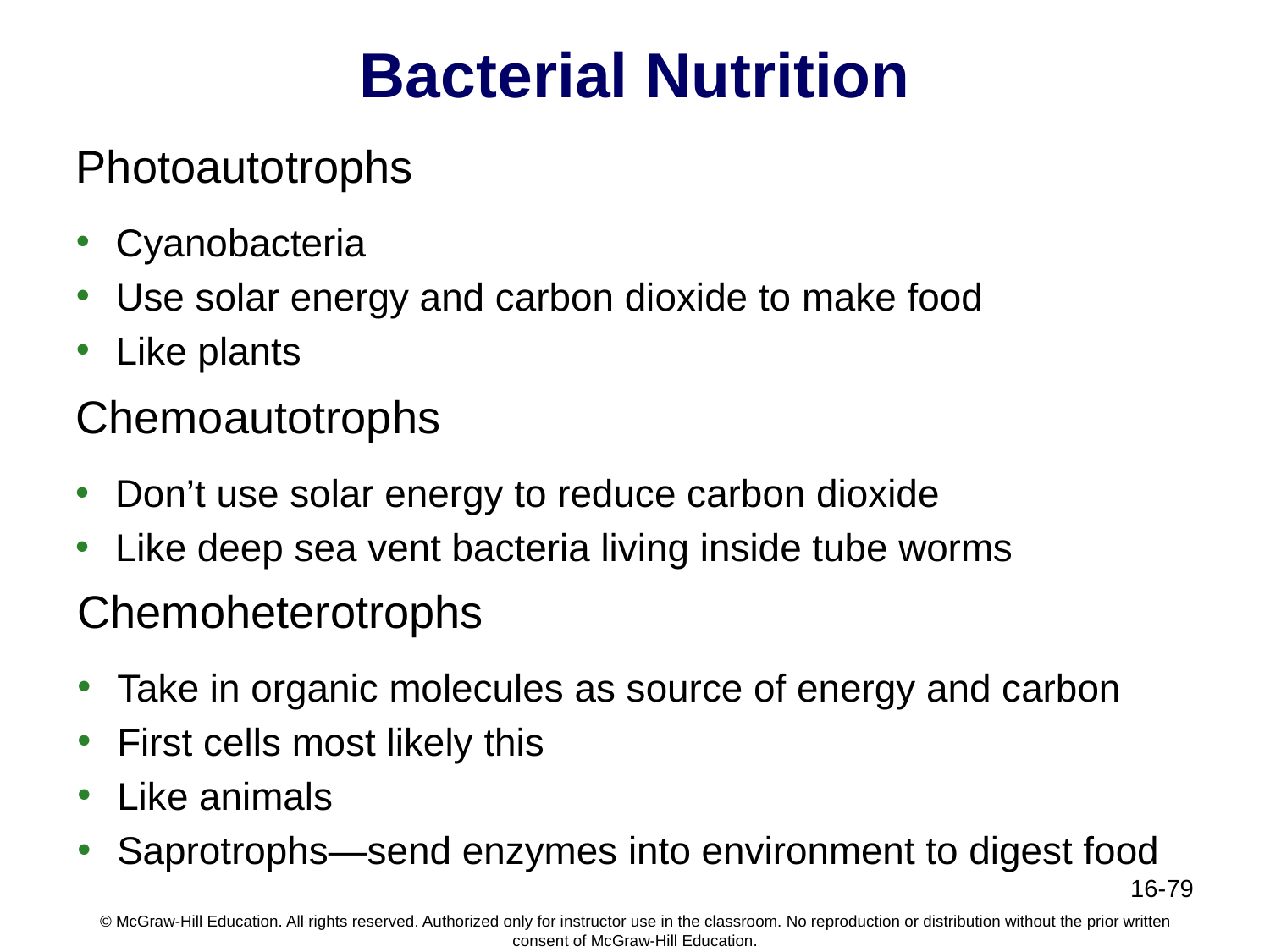

# Bacterial Nutrition
Photoautotrophs
Cyanobacteria
Use solar energy and carbon dioxide to make food
Like plants
Chemoautotrophs
Don’t use solar energy to reduce carbon dioxide
Like deep sea vent bacteria living inside tube worms
Chemoheterotrophs
Take in organic molecules as source of energy and carbon
First cells most likely this
Like animals
Saprotrophs—send enzymes into environment to digest food